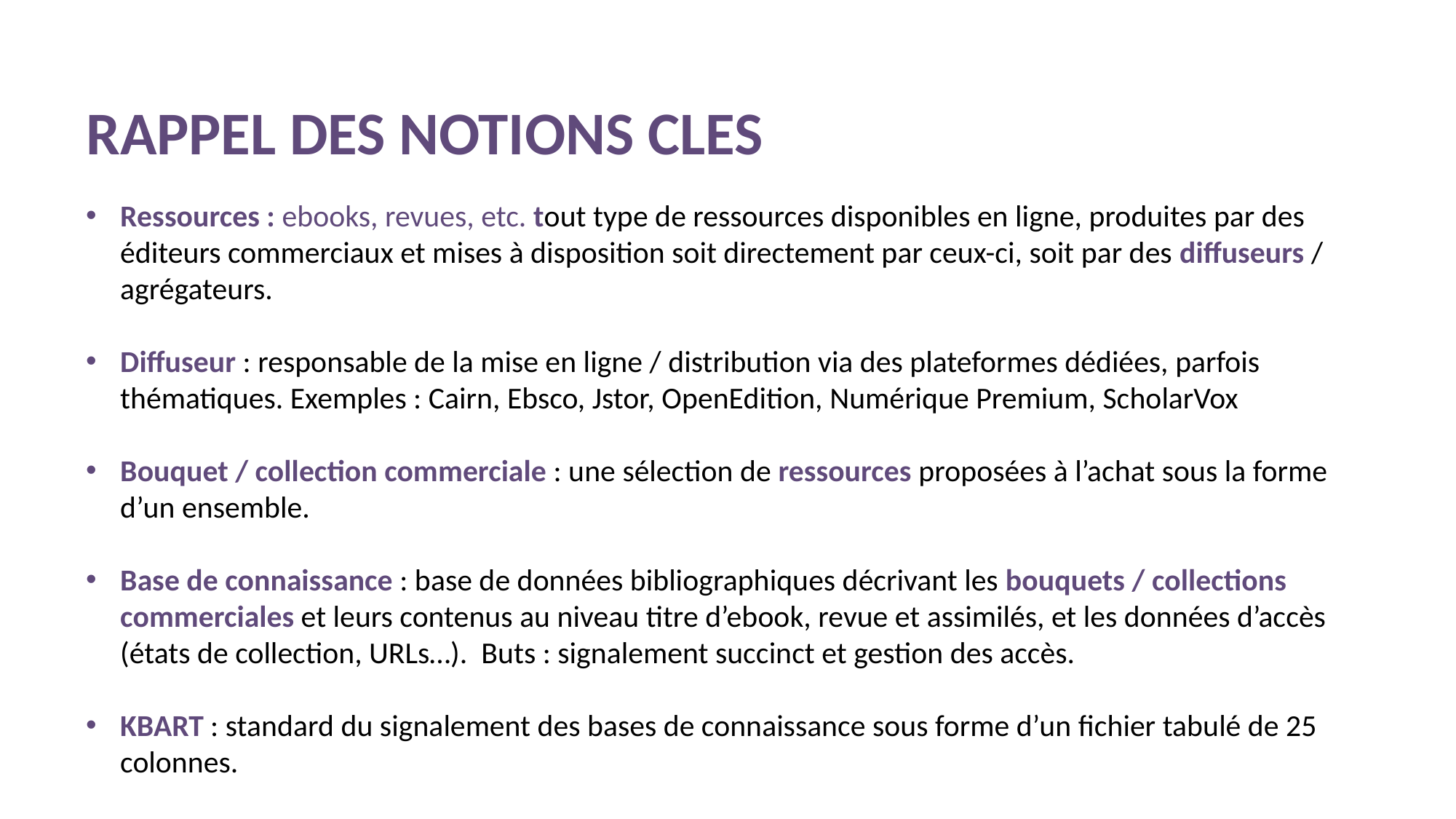

# RAPPEL DES NOTIONS CLES
Ressources : ebooks, revues, etc. tout type de ressources disponibles en ligne, produites par des éditeurs commerciaux et mises à disposition soit directement par ceux-ci, soit par des diffuseurs / agrégateurs.

Diffuseur : responsable de la mise en ligne / distribution via des plateformes dédiées, parfois thématiques. Exemples : Cairn, Ebsco, Jstor, OpenEdition, Numérique Premium, ScholarVox

Bouquet / collection commerciale : une sélection de ressources proposées à l’achat sous la forme d’un ensemble.

Base de connaissance : base de données bibliographiques décrivant les bouquets / collections commerciales et leurs contenus au niveau titre d’ebook, revue et assimilés, et les données d’accès (états de collection, URLs…).  Buts : signalement succinct et gestion des accès.

KBART : standard du signalement des bases de connaissance sous forme d’un fichier tabulé de 25 colonnes.